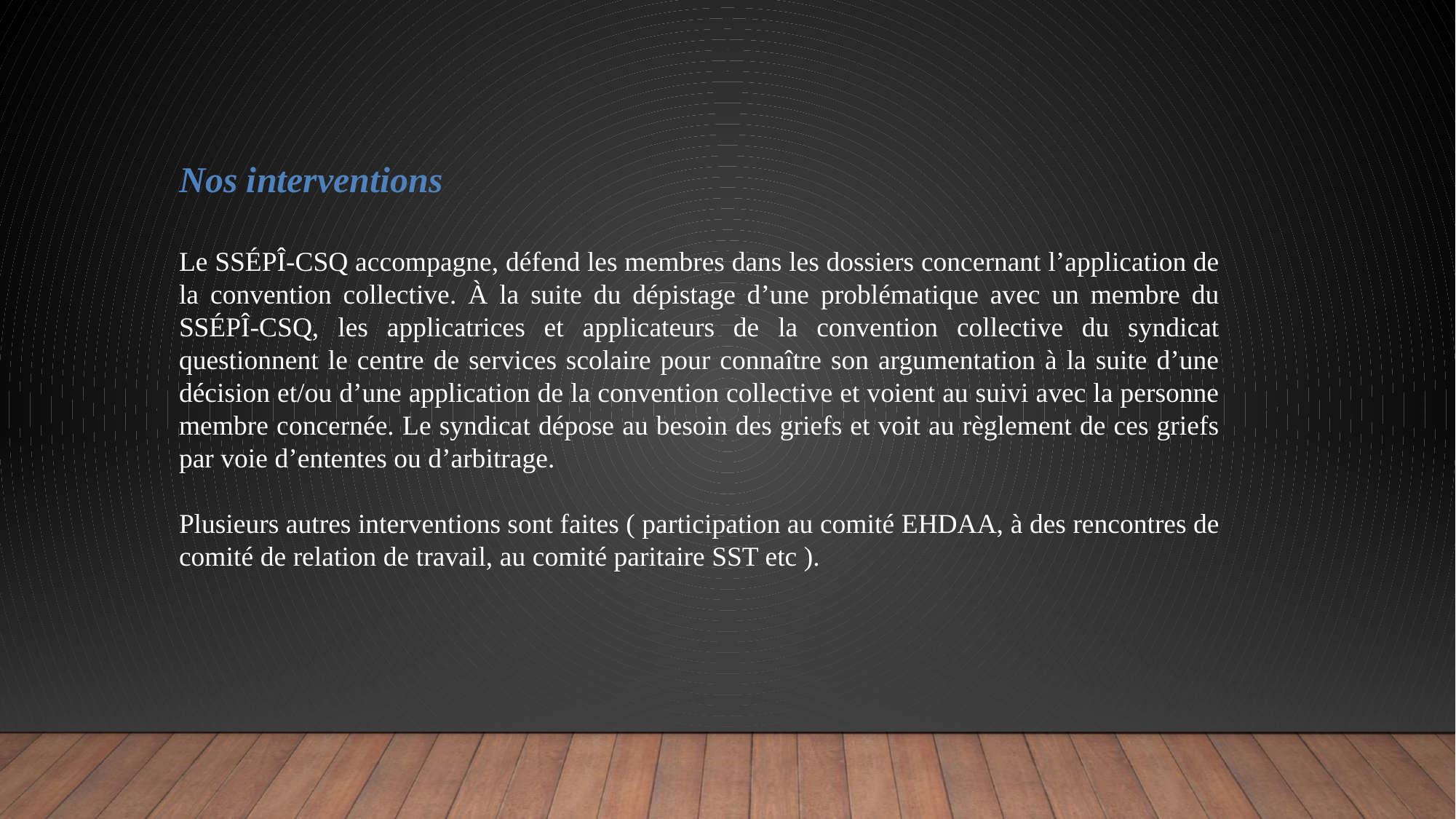

Nos interventions

Le SSÉPÎ-CSQ accompagne, défend les membres dans les dossiers concernant l’application de la convention collective. À la suite du dépistage d’une problématique avec un membre du SSÉPÎ-CSQ, les applicatrices et applicateurs de la convention collective du syndicat questionnent le centre de services scolaire pour connaître son argumentation à la suite d’une décision et/ou d’une application de la convention collective et voient au suivi avec la personne membre concernée. Le syndicat dépose au besoin des griefs et voit au règlement de ces griefs par voie d’ententes ou d’arbitrage.

Plusieurs autres interventions sont faites ( participation au comité EHDAA, à des rencontres de comité de relation de travail, au comité paritaire SST etc ).